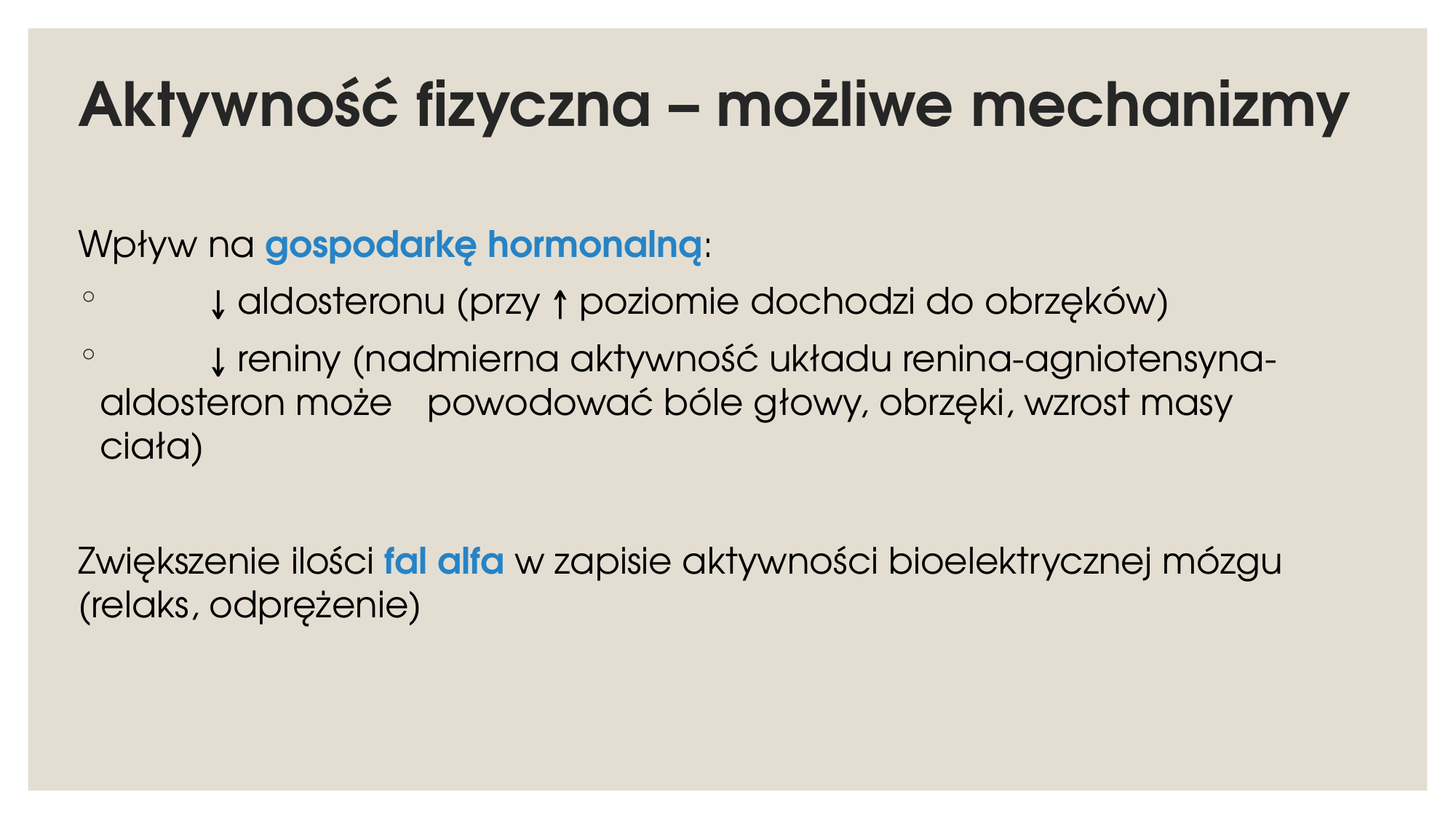

# Aktywność fizyczna – możliwe mechanizmy
Wpływ na gospodarkę hormonalną:
	↓ aldosteronu (przy ↑ poziomie dochodzi do obrzęków)
	↓ reniny (nadmierna aktywność układu renina-agniotensyna-aldosteron może 	powodować bóle głowy, obrzęki, wzrost masy ciała)

Zwiększenie ilości fal alfa w zapisie aktywności bioelektrycznej mózgu (relaks, odprężenie)